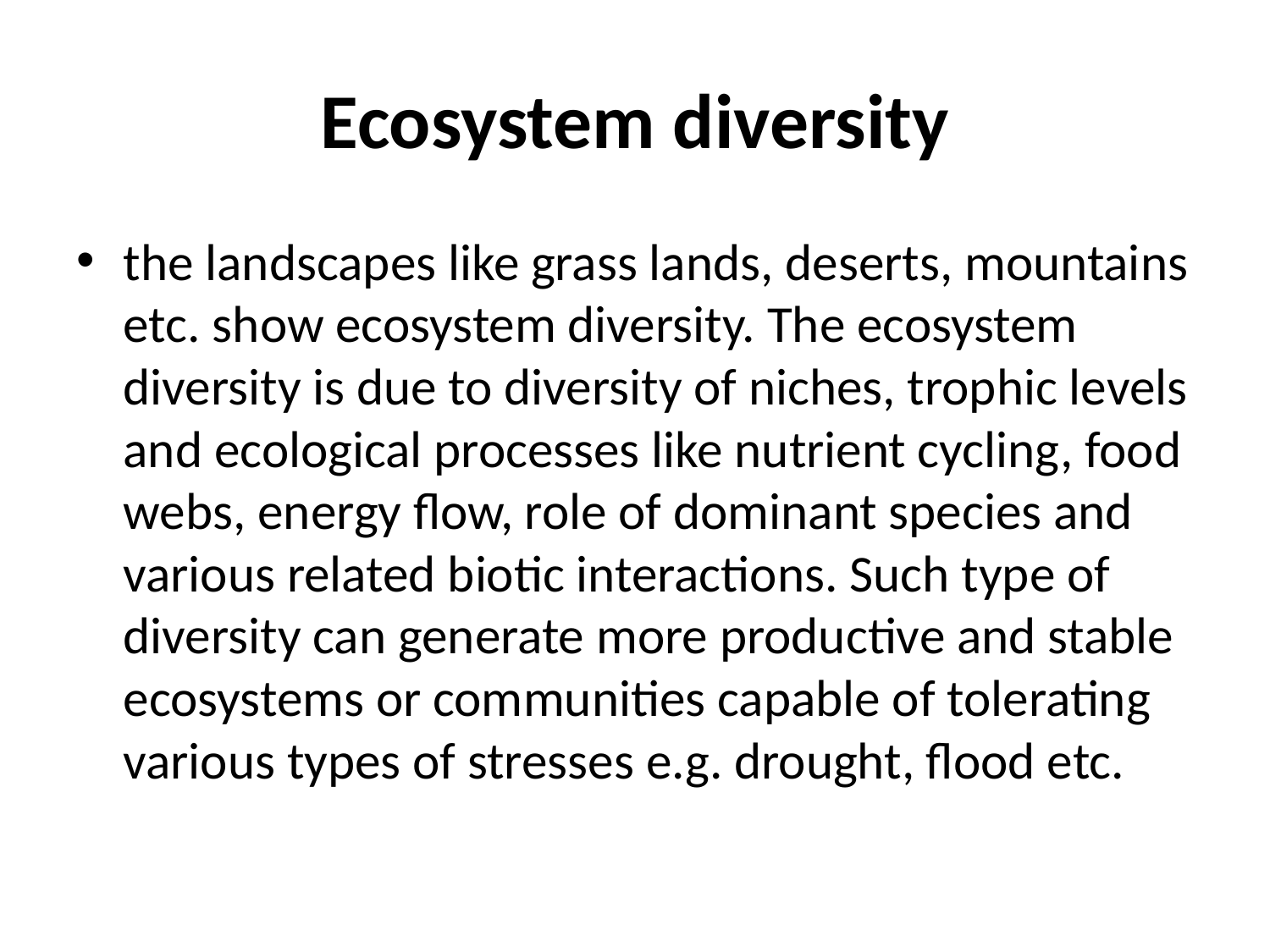

# Ecosystem diversity
the landscapes like grass lands, deserts, mountains etc. show ecosystem diversity. The ecosystem diversity is due to diversity of niches, trophic levels and ecological processes like nutrient cycling, food webs, energy flow, role of dominant species and various related biotic interactions. Such type of diversity can generate more productive and stable ecosystems or communities capable of tolerating various types of stresses e.g. drought, flood etc.